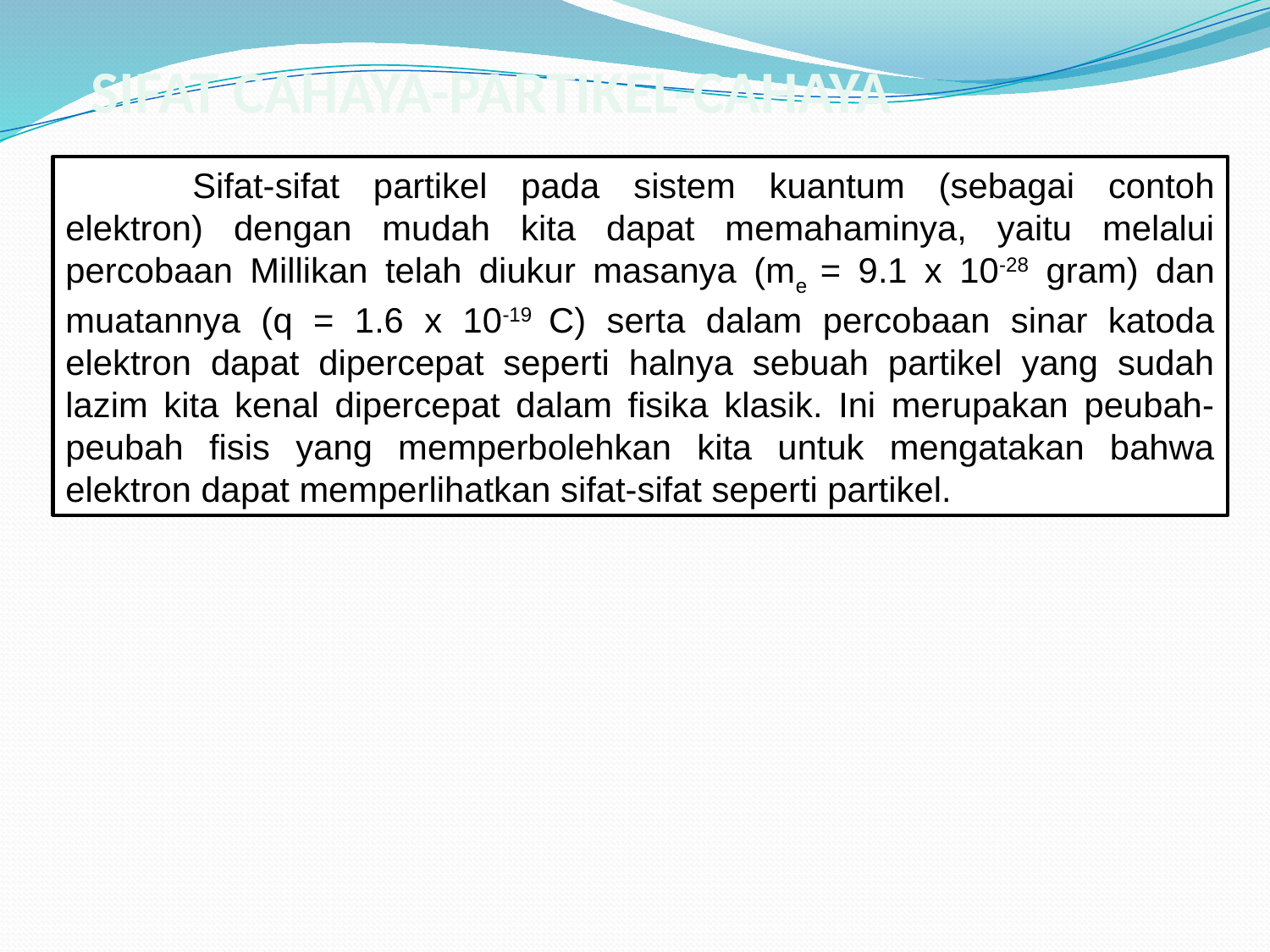

Sifat cahaya-partikel-Cahaya
	Sifat-sifat partikel pada sistem kuantum (sebagai contoh elektron) dengan mudah kita dapat memahaminya, yaitu melalui percobaan Millikan telah diukur masanya (me = 9.1 x 10-28 gram) dan muatannya (q = 1.6 x 10-19 C) serta dalam percobaan sinar katoda elektron dapat dipercepat seperti halnya sebuah partikel yang sudah lazim kita kenal dipercepat dalam fisika klasik. Ini merupakan peubah-peubah fisis yang memperbolehkan kita untuk mengatakan bahwa elektron dapat memperlihatkan sifat-sifat seperti partikel.